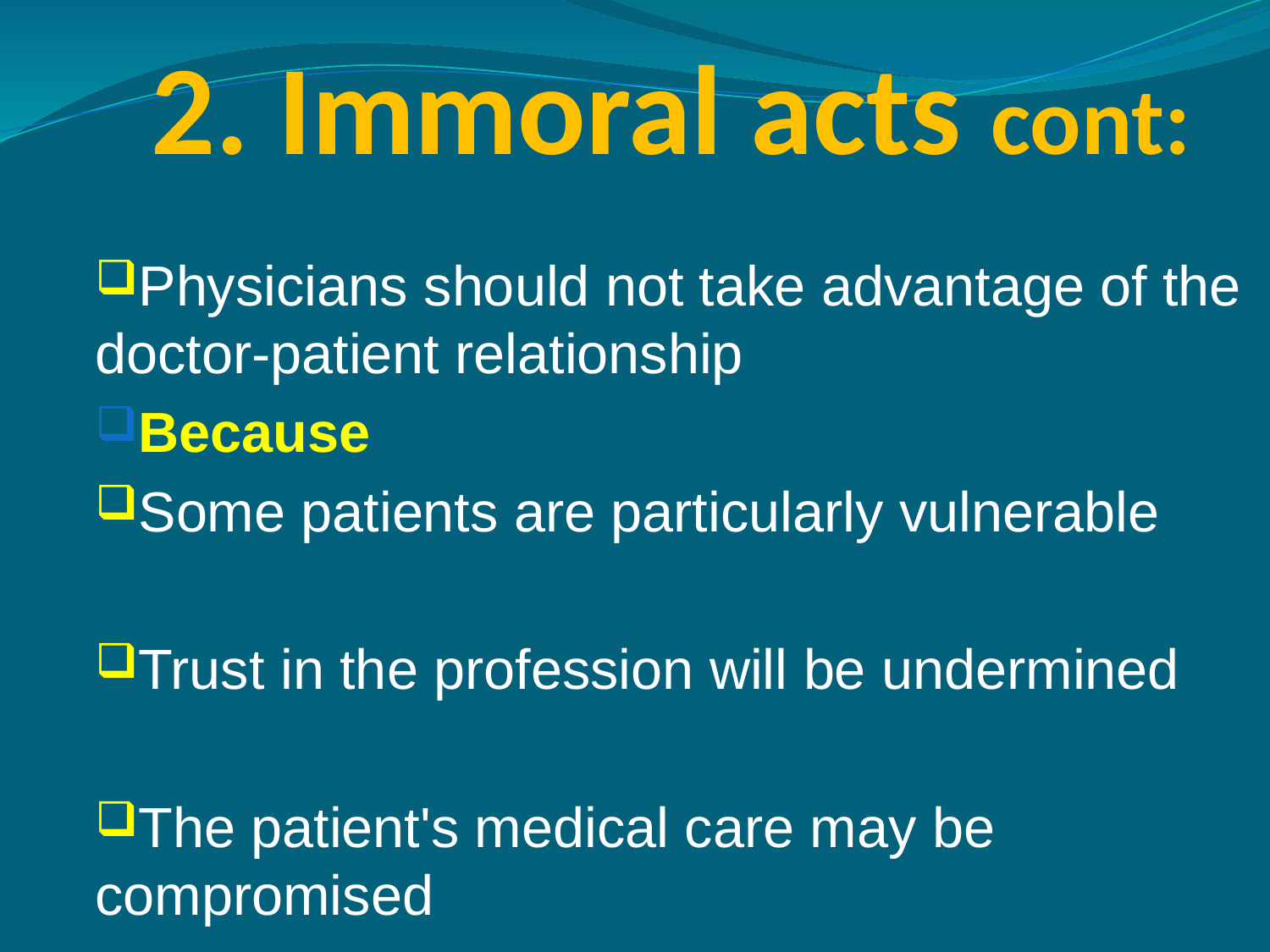

# 2. Immoral acts cont:
Physicians should not take advantage of the doctor-patient relationship
Because
Some patients are particularly vulnerable

Trust in the profession will be undermined

The patient's medical care may be compromised